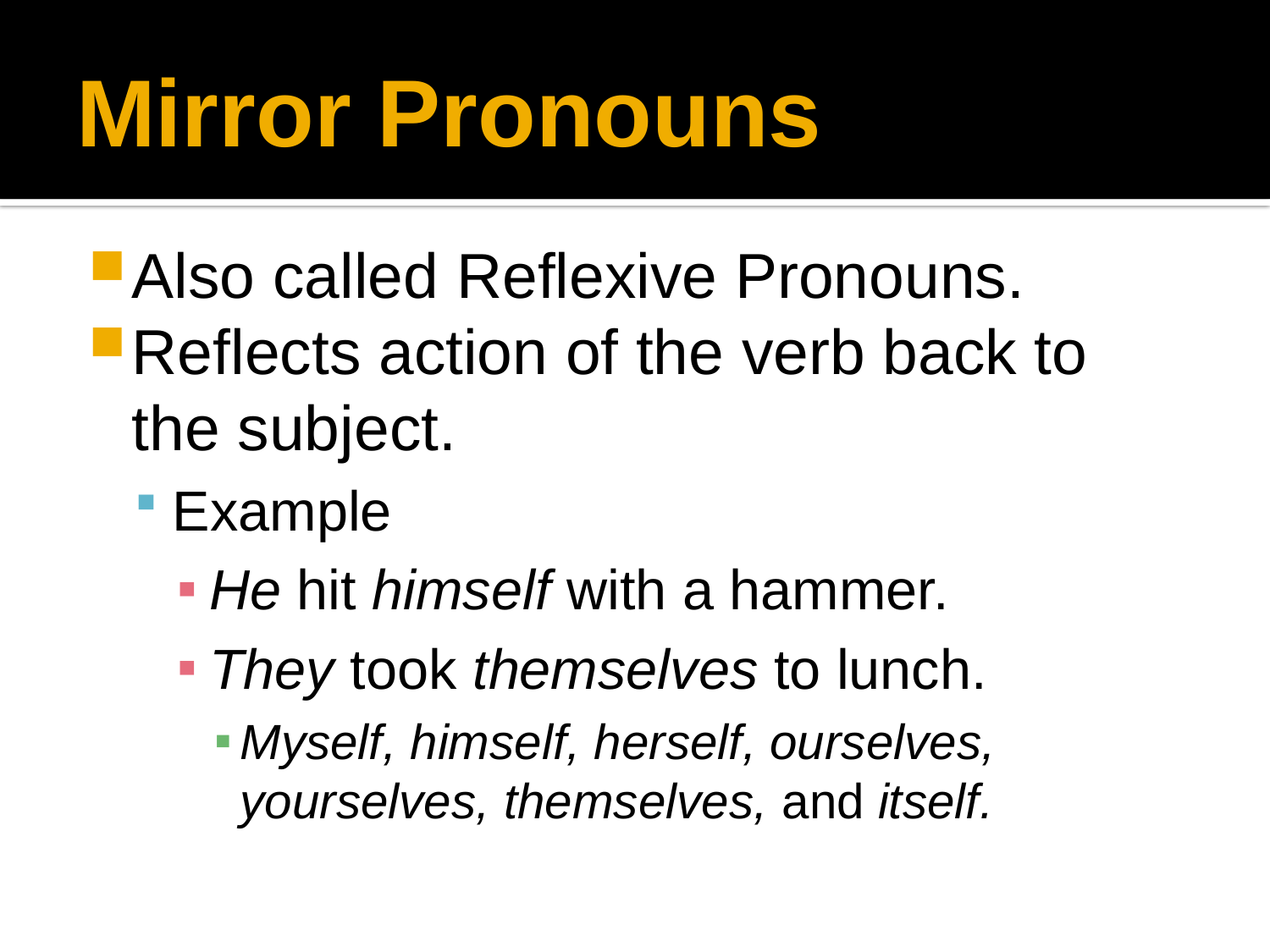

# Mirror Pronouns
Also called Reflexive Pronouns.
Reflects action of the verb back to the subject.
Example
He hit himself with a hammer.
They took themselves to lunch.
Myself, himself, herself, ourselves, yourselves, themselves, and itself.